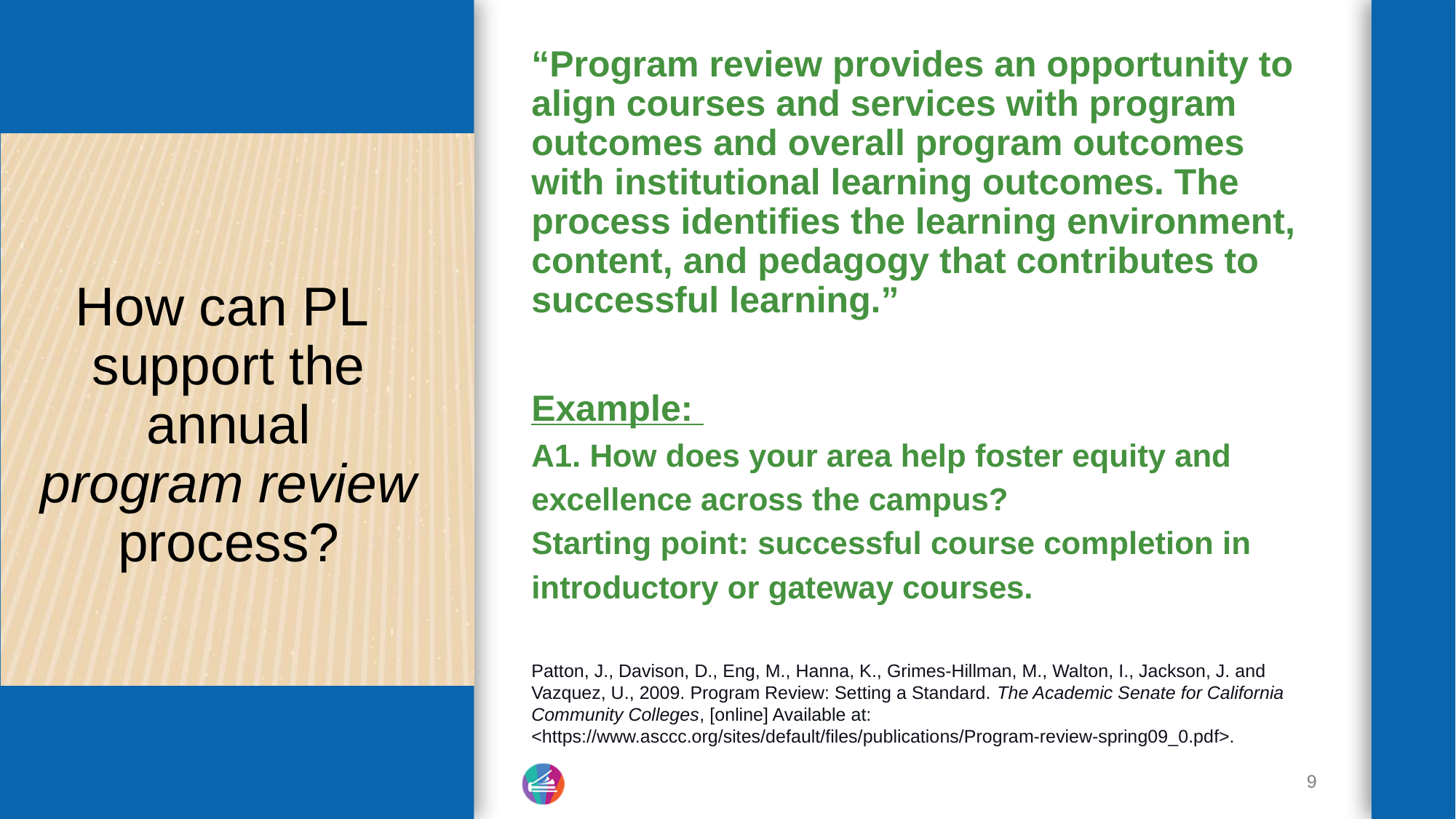

“Program review provides an opportunity to align courses and services with program outcomes and overall program outcomes with institutional learning outcomes. The process identifies the learning environment, content, and pedagogy that contributes to successful learning.”

Example:
A1. How does your area help foster equity and excellence across the campus?
Starting point: successful course completion in introductory or gateway courses.

Patton, J., Davison, D., Eng, M., Hanna, K., Grimes-Hillman, M., Walton, I., Jackson, J. and Vazquez, U., 2009. Program Review: Setting a Standard. The Academic Senate for California Community Colleges, [online] Available at: <https://www.asccc.org/sites/default/files/publications/Program-review-spring09_0.pdf>.

# How can PL
support the annual
program review process?
9